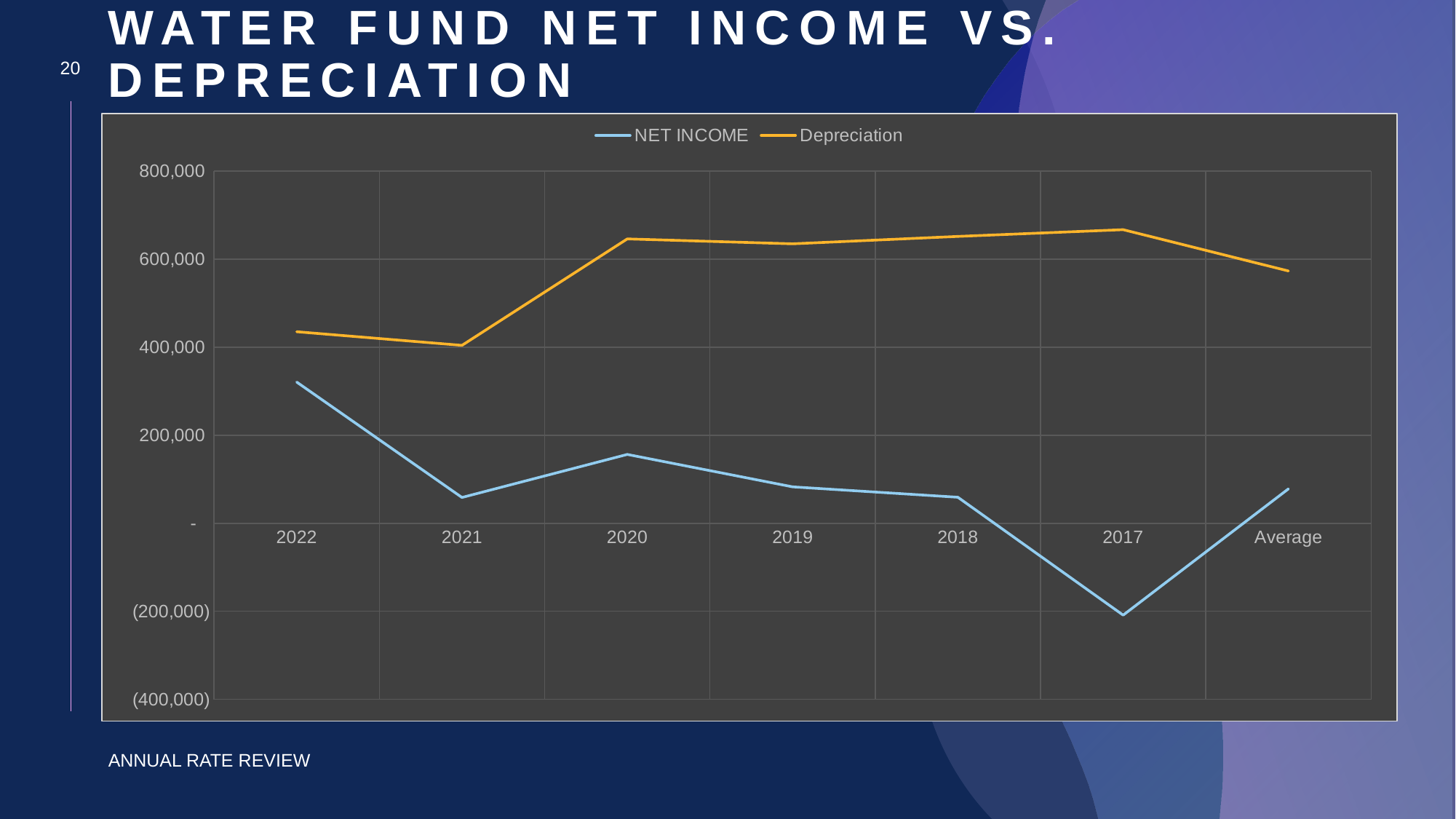

# Water Fund Net Income vs. Depreciation
20

### Chart

| Category | NET INCOME | Depreciation |
|---|---|---|
| 2022 | 320916.7400000001 | 435276.9 |
| 2021 | 58731.0 | 404345.0 |
| 2020 | 156475.0 | 646215.0 |
| 2019 | 82829.0 | 635103.0 |
| 2018 | 59202.0 | 651933.0 |
| 2017 | -208684.0 | 667280.0 |
| Average | 78244.95666666668 | 573358.8166666667 |

ANNUAL RATE REVIEW